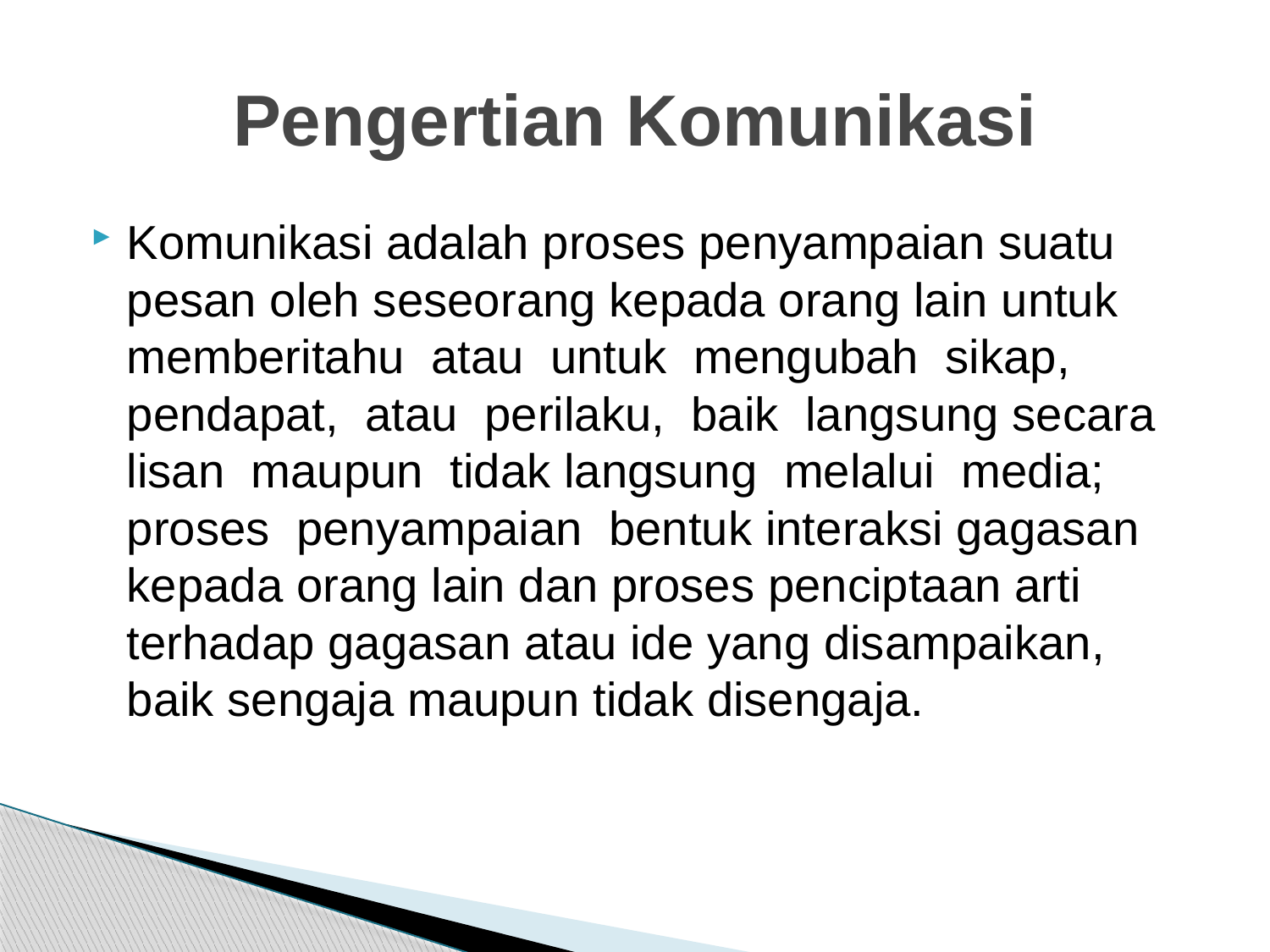

# Pengertian Komunikasi
Komunikasi adalah proses penyampaian suatu pesan oleh seseorang kepada orang lain untuk  memberitahu  atau  untuk  mengubah  sikap,  pendapat,  atau  perilaku,  baik  langsung secara  lisan  maupun  tidak langsung  melalui  media;  proses  penyampaian  bentuk interaksi gagasan kepada orang lain dan proses penciptaan arti terhadap gagasan atau ide yang disampaikan, baik sengaja maupun tidak disengaja.